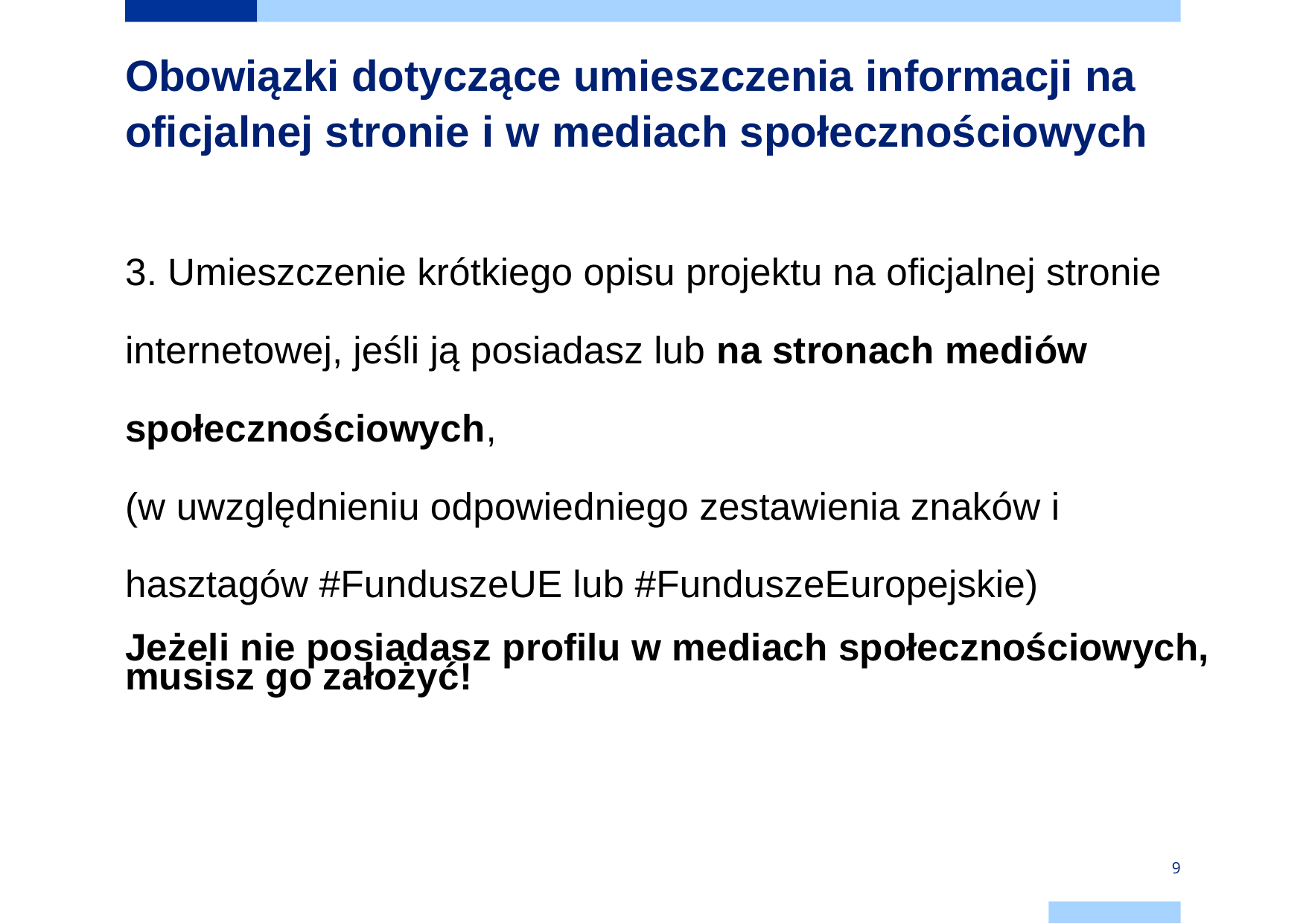

# Obowiązki dotyczące umieszczenia informacji na oficjalnej stronie i w mediach społecznościowych
3. Umieszczenie krótkiego opisu projektu na oficjalnej stronie internetowej, jeśli ją posiadasz lub na stronach mediów społecznościowych,
(w uwzględnieniu odpowiedniego zestawienia znaków i hasztagów #FunduszeUE lub #FunduszeEuropejskie)
Jeżeli nie posiadasz profilu w mediach społecznościowych,
musisz go założyć!

9